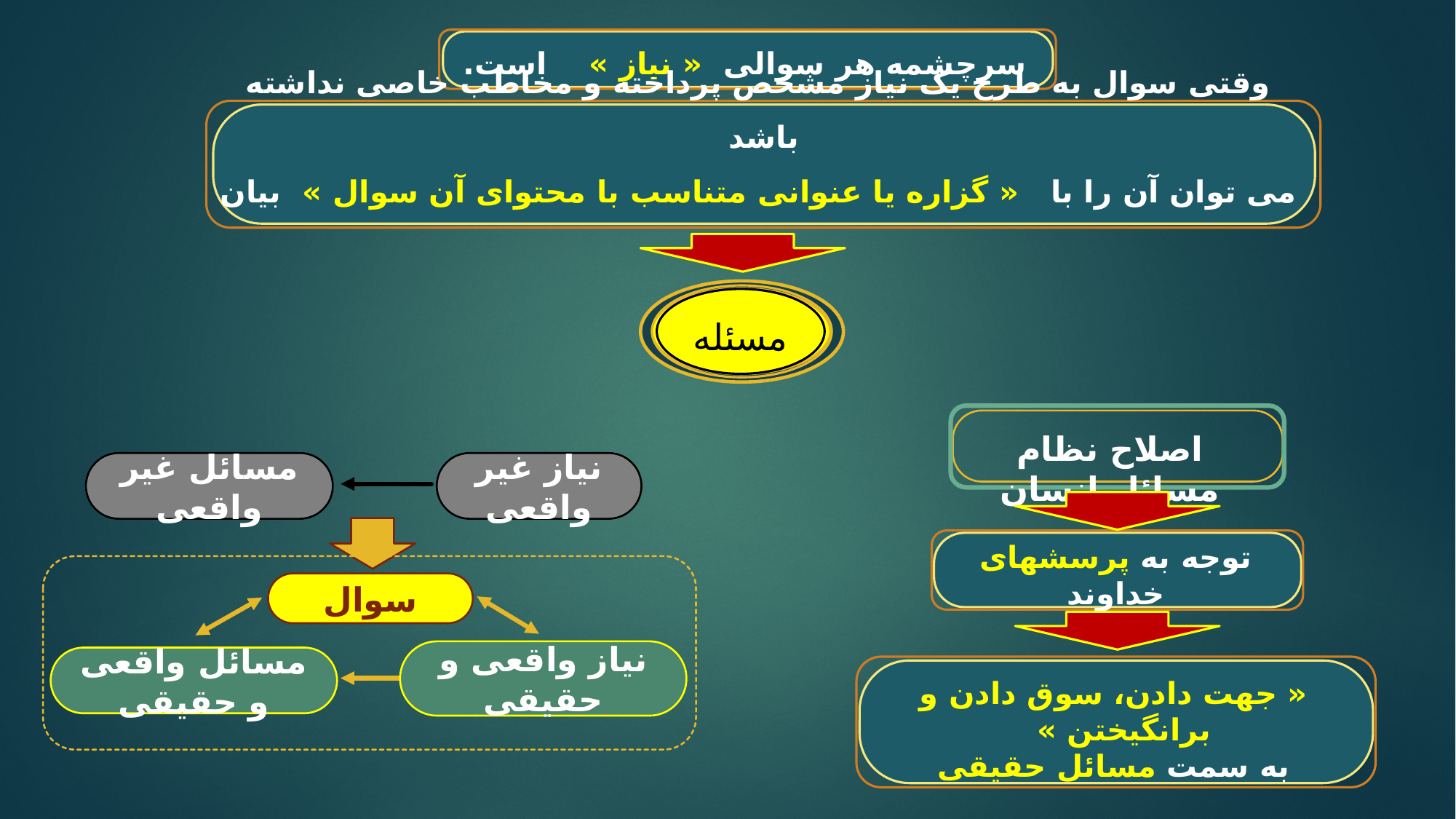

سرچشمه هر سوالی  « نیاز »    است.

وقتی سوال به طرح یک نیاز مشخص پرداخته و مخاطب خاصی نداشته باشد
می توان آن را با   « گزاره یا عنوانی متناسب با محتوای آن سوال »  بیان کرد.

مسئله

اصلاح نظام مسائل انسان
مسائل غیر واقعی
نیاز غیر واقعی

توجه به پرسشهای خداوند

سوال

نیاز واقعی و حقیقی
مسائل واقعی و حقیقی

« جهت دادن، سوق دادن و برانگیختن »
 به سمت مسائل حقیقی